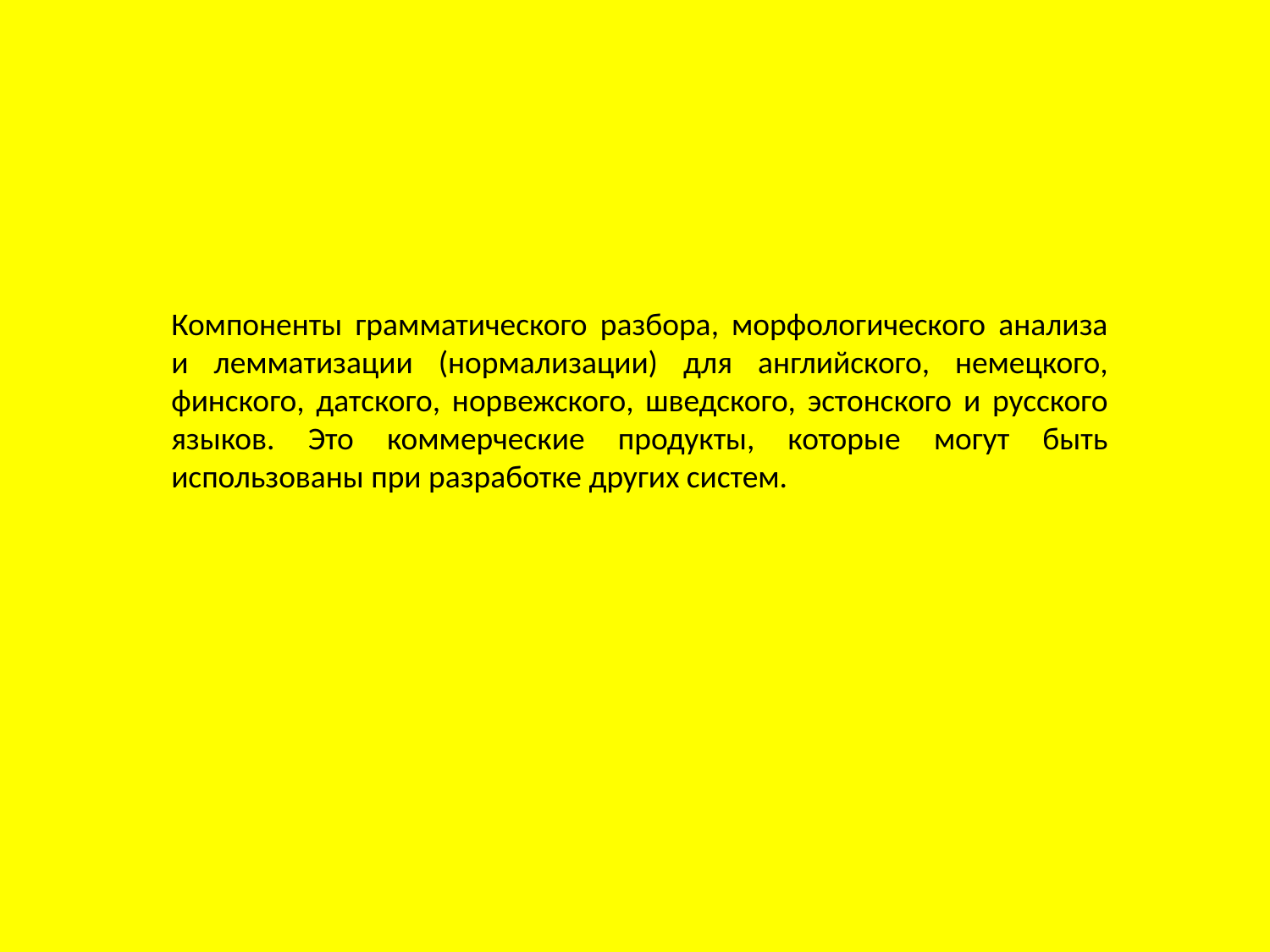

Компоненты грамматического разбора, морфологического анализа и лемматизации (нормализации) для английского, немецкого, финского, датского, норвежского, шведского, эстонского и русского языков. Это коммерческие продукты, которые могут быть использованы при разработке других систем.